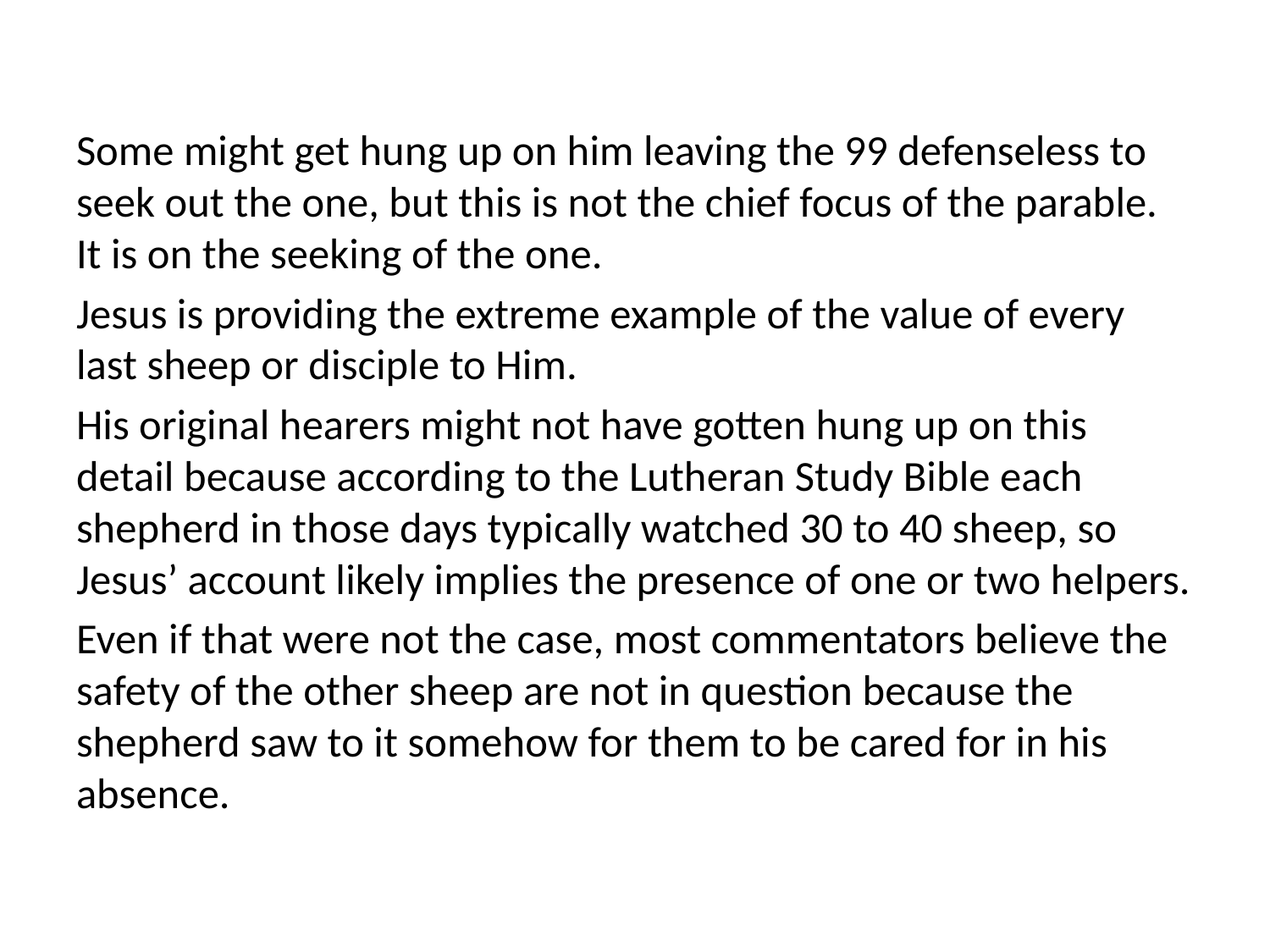

Some might get hung up on him leaving the 99 defenseless to seek out the one, but this is not the chief focus of the parable.  It is on the seeking of the one.
Jesus is providing the extreme example of the value of every last sheep or disciple to Him.
His original hearers might not have gotten hung up on this detail because according to the Lutheran Study Bible each shepherd in those days typically watched 30 to 40 sheep, so Jesus’ account likely implies the presence of one or two helpers.
Even if that were not the case, most commentators believe the safety of the other sheep are not in question because the shepherd saw to it somehow for them to be cared for in his absence.